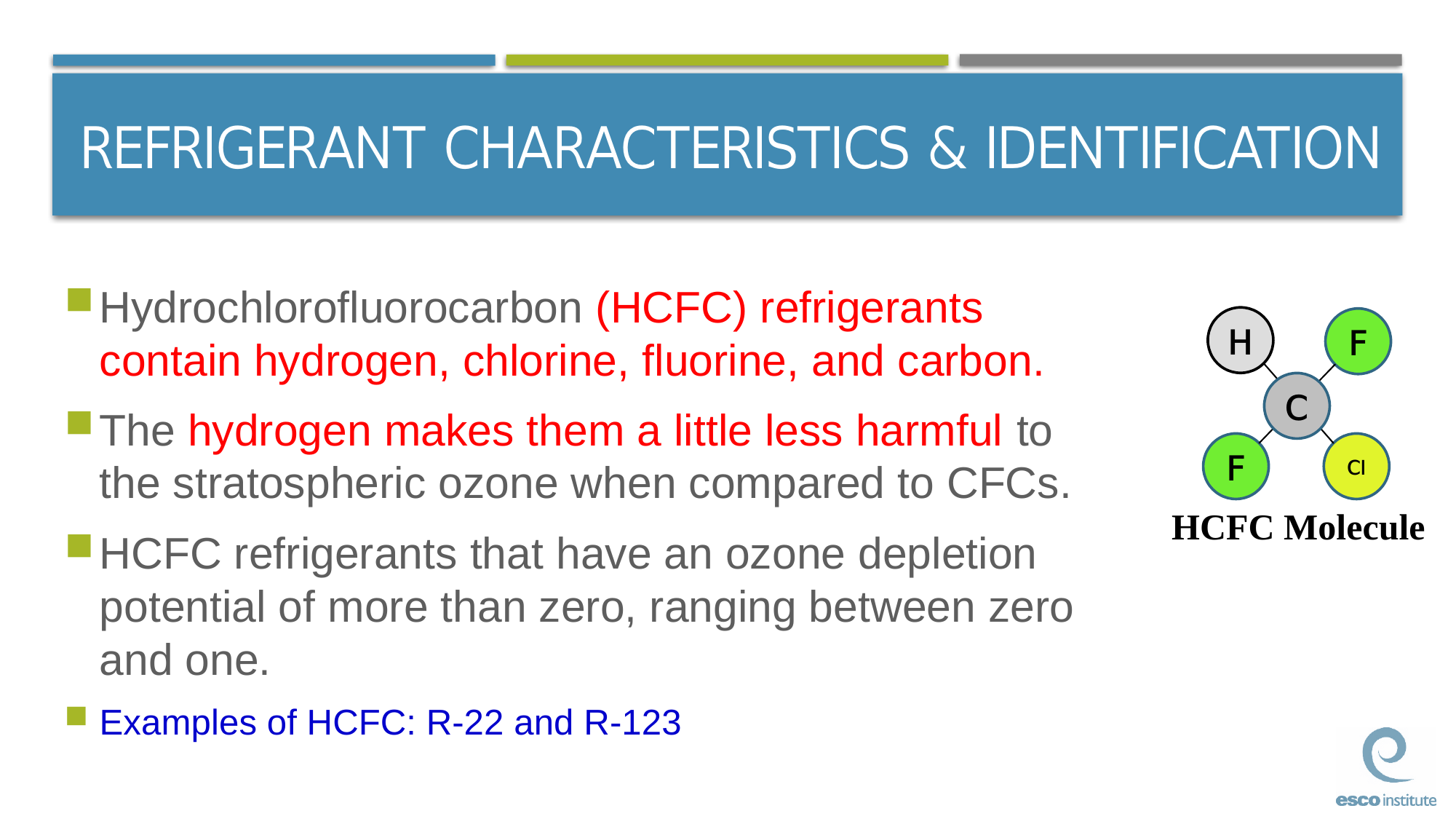

# REFRIGERANT CHARACTERISTICS & IDENTIFICATION
Hydrochlorofluorocarbon (HCFC) refrigerants contain hydrogen, chlorine, fluorine, and carbon.
The hydrogen makes them a little less harmful to the stratospheric ozone when compared to CFCs.
HCFC refrigerants that have an ozone depletion potential of more than zero, ranging between zero and one.
Examples of HCFC: R-22 and R-123
H
F
C
F
Cl
HCFC Molecule